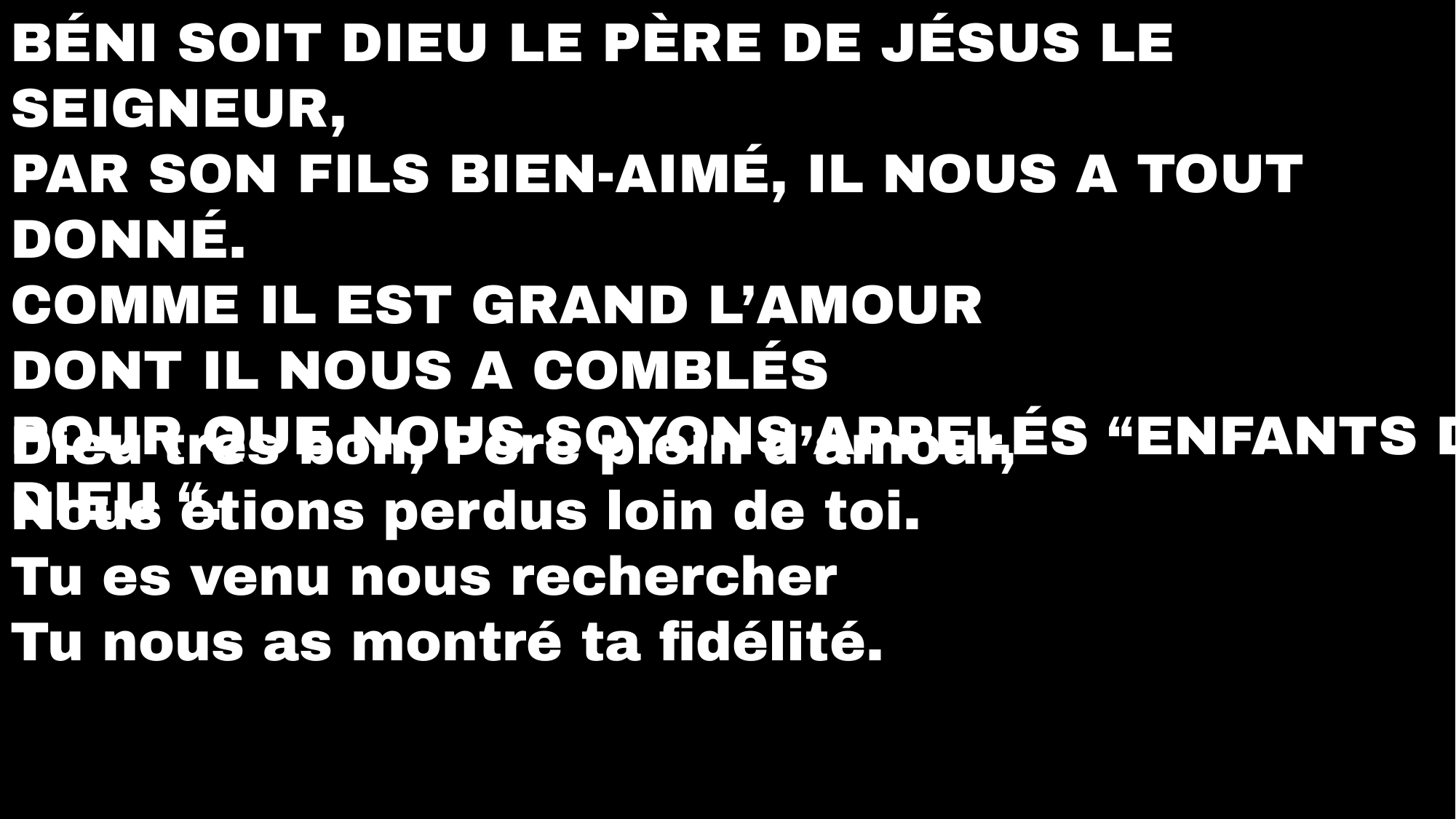

Béni soit Dieu le Père de Jésus le Seigneur,
Par son Fils bien-aimé, il nous a tout donné.
Comme il est grand l’amour
dont il nous a comblés
Pour que nous soyons appelés “Enfants de Dieu “.
Dieu très bon, Père plein d’amour,
Nous étions perdus loin de toi.
Tu es venu nous rechercher
Tu nous as montré ta fidélité.